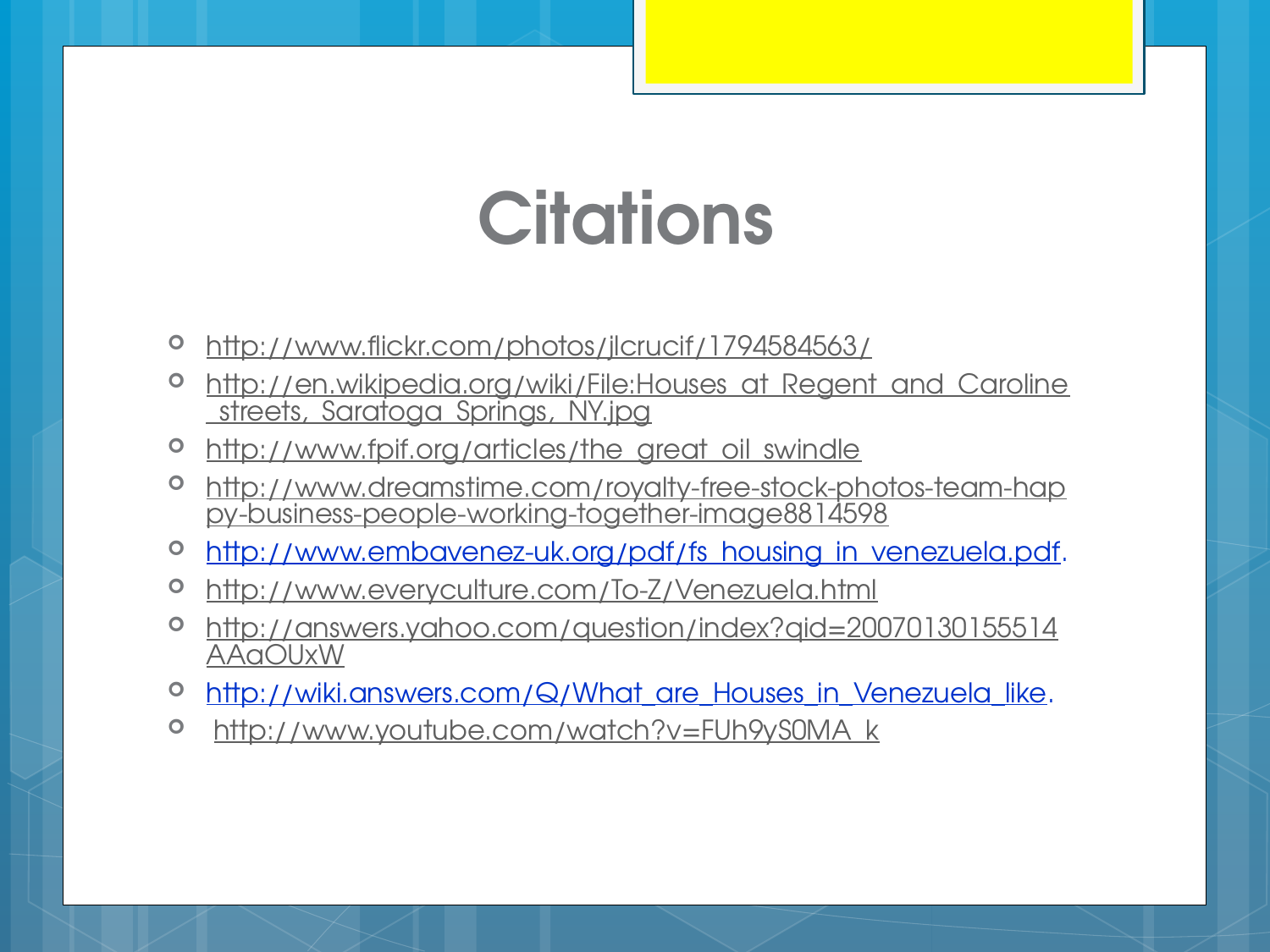

# Citations
http://www.flickr.com/photos/jlcrucif/1794584563/
http://en.wikipedia.org/wiki/File:Houses_at_Regent_and_Caroline_streets,_Saratoga_Springs,_NY.jpg
http://www.fpif.org/articles/the_great_oil_swindle
http://www.dreamstime.com/royalty-free-stock-photos-team-happy-business-people-working-together-image8814598
http://www.embavenez-uk.org/pdf/fs_housing_in_venezuela.pdf.
http://www.everyculture.com/To-Z/Venezuela.html
http://answers.yahoo.com/question/index?qid=20070130155514AAaOUxW
http://wiki.answers.com/Q/What_are_Houses_in_Venezuela_like.
 http://www.youtube.com/watch?v=FUh9yS0MA_k